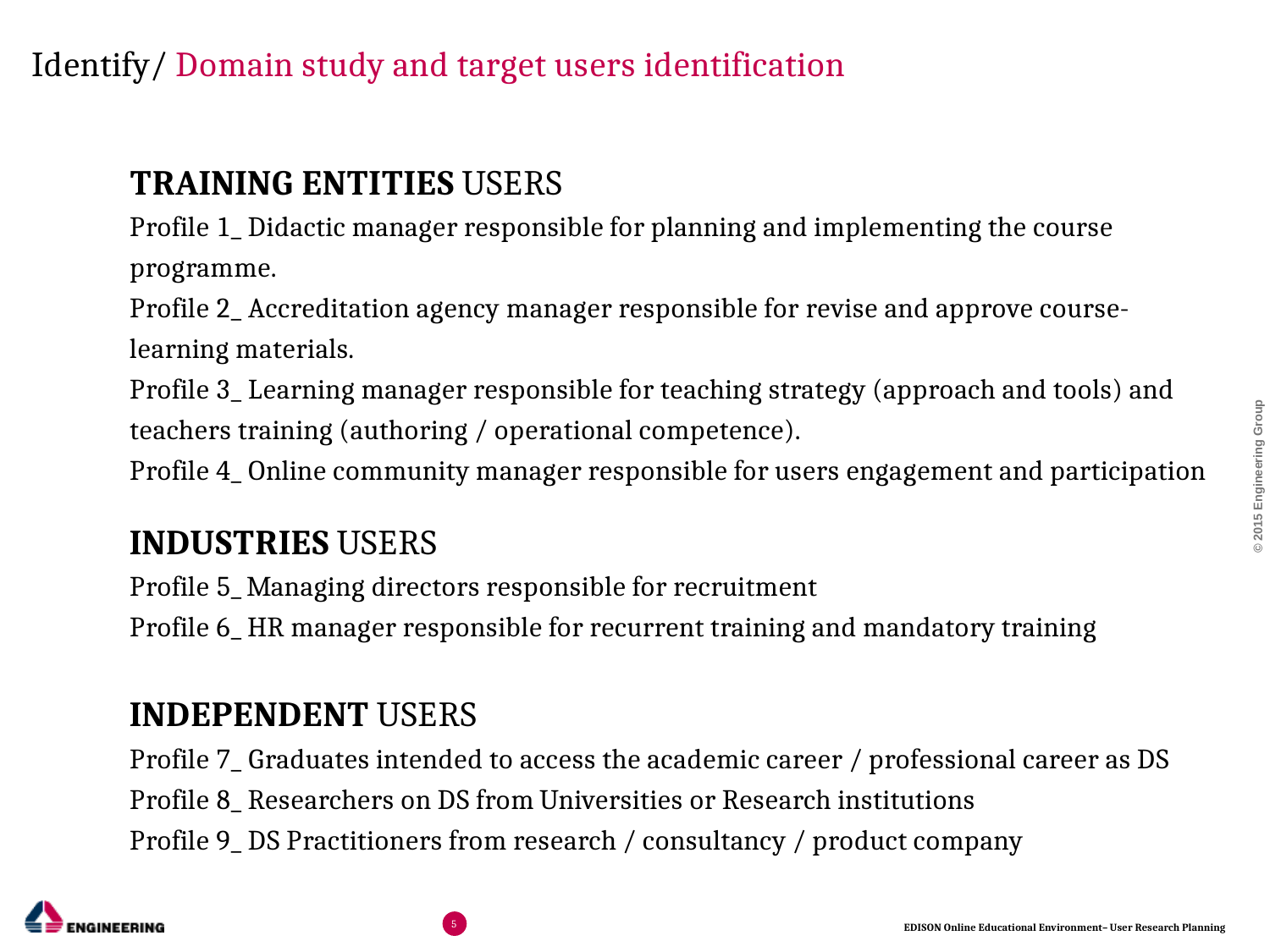

Identify/ Domain study and target users identification
TRAINING ENTITIES USERS
Profile 1_ Didactic manager responsible for planning and implementing the course programme.
Profile 2_ Accreditation agency manager responsible for revise and approve course-learning materials.
Profile 3_ Learning manager responsible for teaching strategy (approach and tools) and teachers training (authoring / operational competence).
Profile 4_ Online community manager responsible for users engagement and participation

INDUSTRIES USERS
Profile 5_ Managing directors responsible for recruitment
Profile 6_ HR manager responsible for recurrent training and mandatory training

INDEPENDENT USERS
Profile 7_ Graduates intended to access the academic career / professional career as DS
Profile 8_ Researchers on DS from Universities or Research institutions
Profile 9_ DS Practitioners from research / consultancy / product company
5